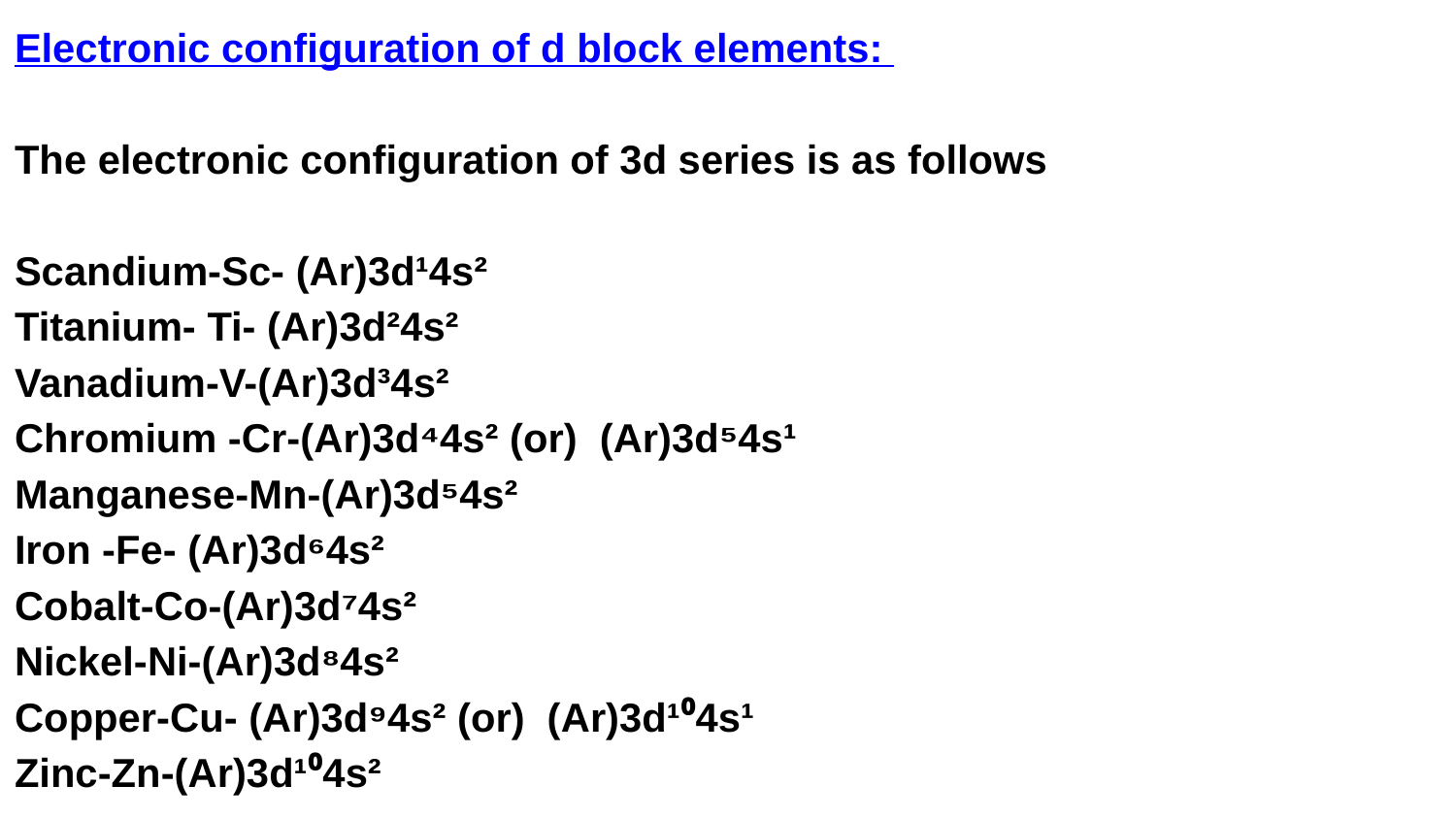

Electronic configuration of d block elements:

The electronic configuration of 3d series is as follows

Scandium-Sc- (Ar)3d¹4s²
Titanium- Ti- (Ar)3d²4s²
Vanadium-V-(Ar)3d³4s²
Chromium -Cr-(Ar)3d⁴4s² (or)  (Ar)3d⁵4s¹
Manganese-Mn-(Ar)3d⁵4s²
Iron -Fe- (Ar)3d⁶4s²
Cobalt-Co-(Ar)3d⁷4s²
Nickel-Ni-(Ar)3d⁸4s²
Copper-Cu- (Ar)3d⁹4s² (or)  (Ar)3d¹⁰4s¹
Zinc-Zn-(Ar)3d¹⁰4s²